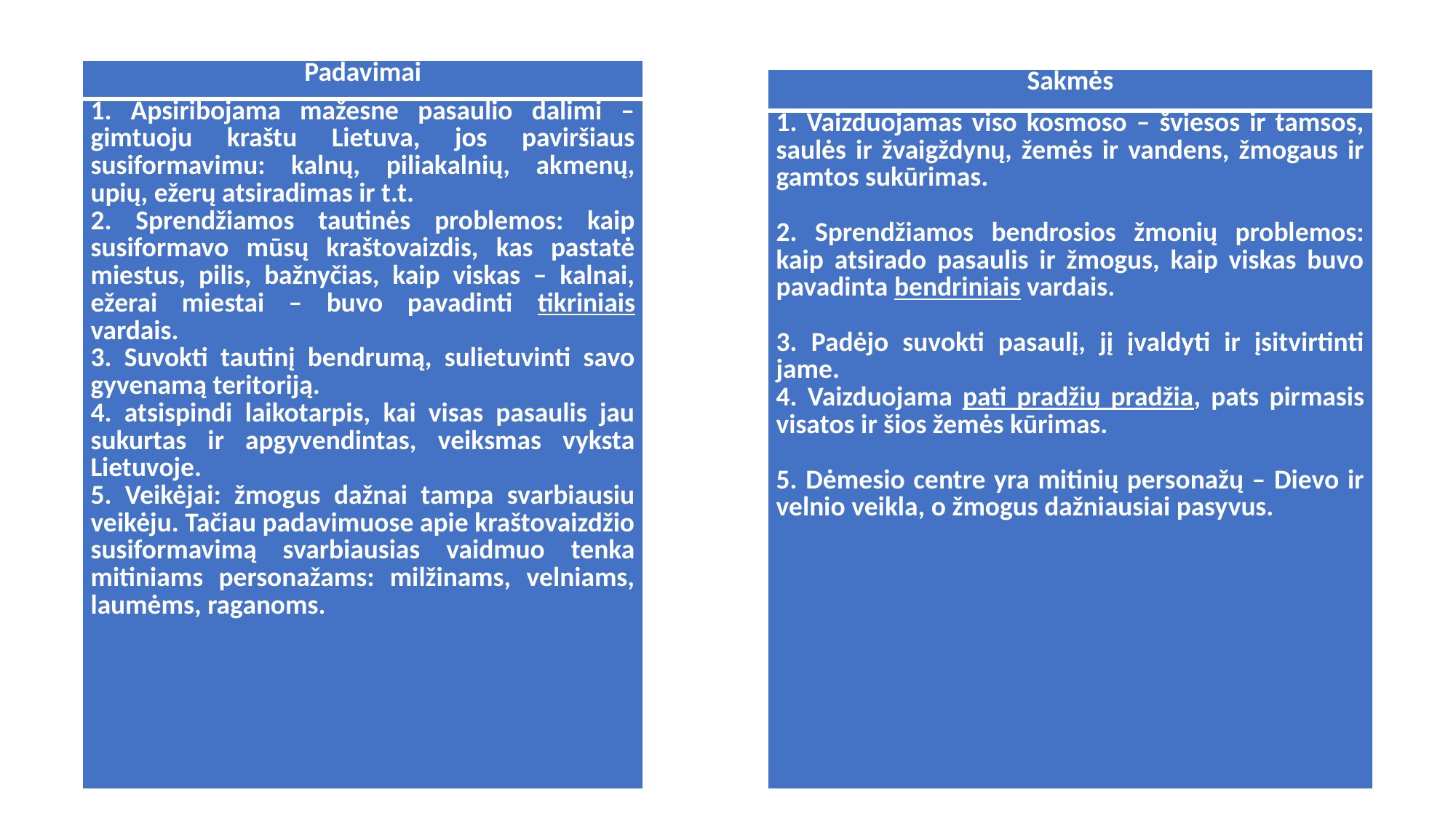

| Padavimai |
| --- |
| 1. Apsiribojama mažesne pasaulio dalimi – gimtuoju kraštu Lietuva, jos paviršiaus susiformavimu: kalnų, piliakalnių, akmenų, upių, ežerų atsiradimas ir t.t. 2. Sprendžiamos tautinės problemos: kaip susiformavo mūsų kraštovaizdis, kas pastatė miestus, pilis, bažnyčias, kaip viskas – kalnai, ežerai miestai – buvo pavadinti tikriniais vardais. 3. Suvokti tautinį bendrumą, sulietuvinti savo gyvenamą teritoriją. 4. atsispindi laikotarpis, kai visas pasaulis jau sukurtas ir apgyvendintas, veiksmas vyksta Lietuvoje. 5. Veikėjai: žmogus dažnai tampa svarbiausiu veikėju. Tačiau padavimuose apie kraštovaizdžio susiformavimą svarbiausias vaidmuo tenka mitiniams personažams: milžinams, velniams, laumėms, raganoms. |
| Sakmės |
| --- |
| 1. Vaizduojamas viso kosmoso – šviesos ir tamsos, saulės ir žvaigždynų, žemės ir vandens, žmogaus ir gamtos sukūrimas.   2. Sprendžiamos bendrosios žmonių problemos: kaip atsirado pasaulis ir žmogus, kaip viskas buvo pavadinta bendriniais vardais.   3. Padėjo suvokti pasaulį, jį įvaldyti ir įsitvirtinti jame. 4. Vaizduojama pati pradžių pradžia, pats pirmasis visatos ir šios žemės kūrimas.   5. Dėmesio centre yra mitinių personažų – Dievo ir velnio veikla, o žmogus dažniausiai pasyvus. |